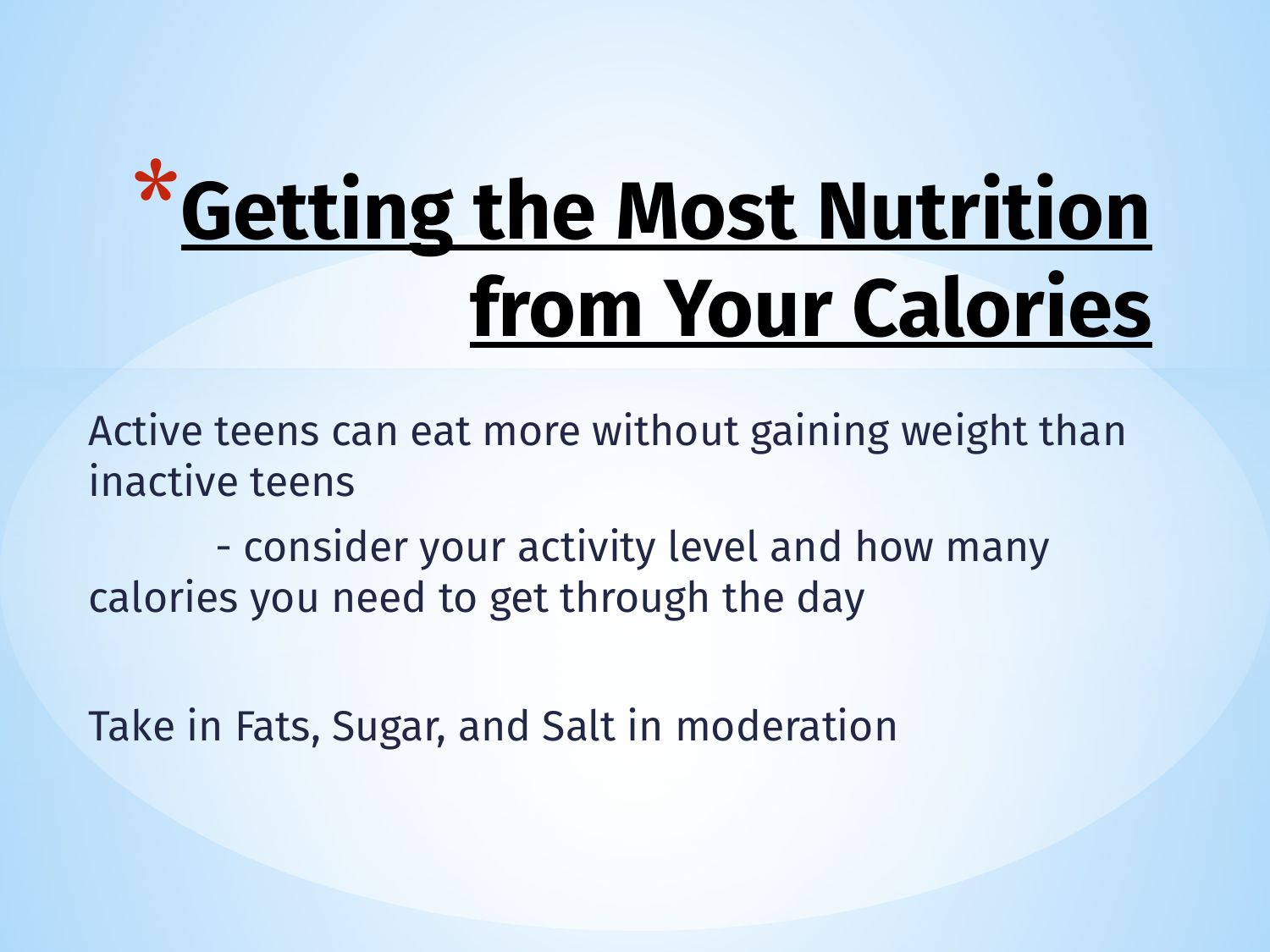

# Getting the Most Nutrition from Your Calories
Active teens can eat more without gaining weight than inactive teens
	- consider your activity level and how many 	calories you need to get through the day

Take in Fats, Sugar, and Salt in moderation